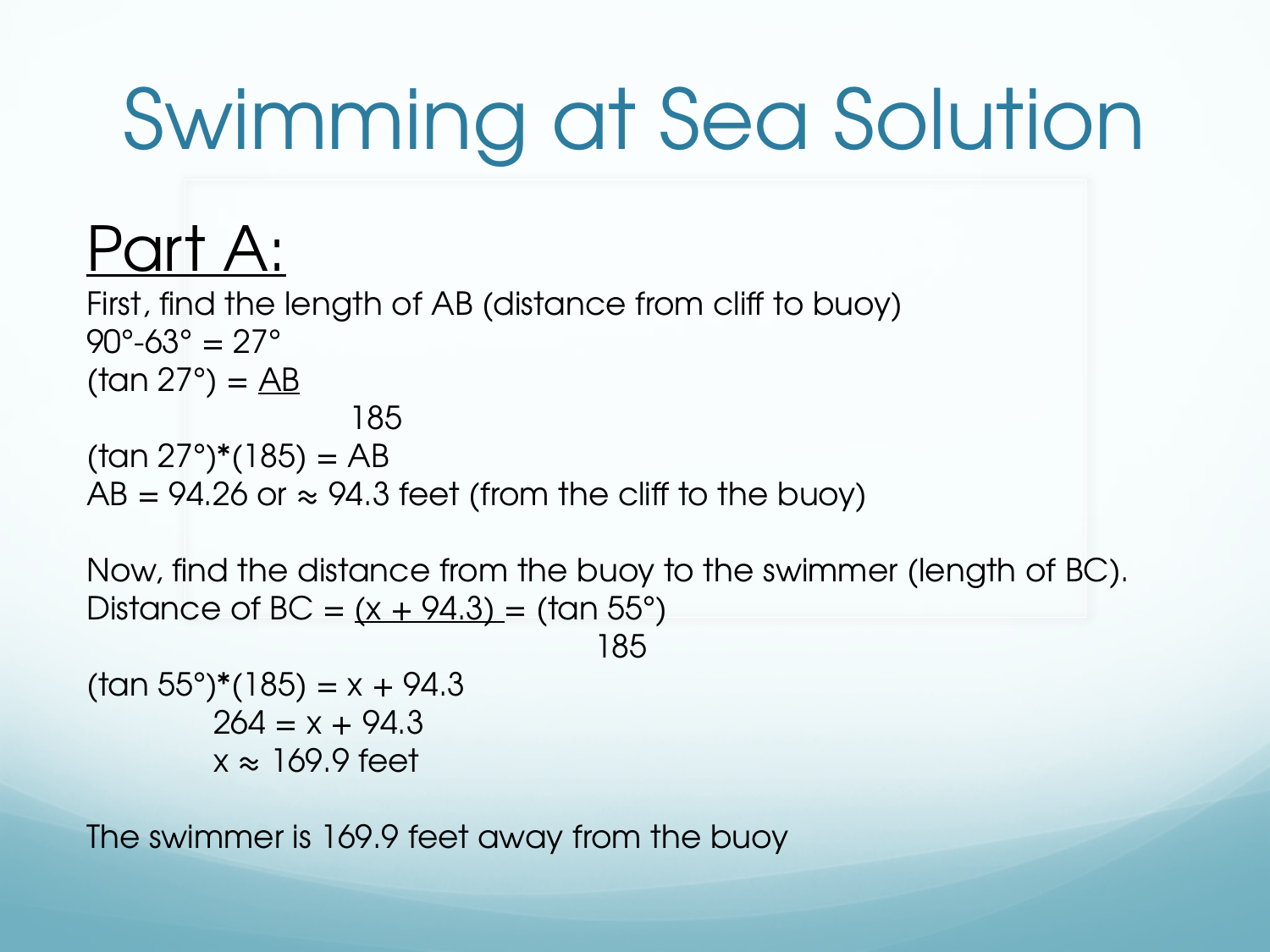

# Swimming at Sea Solution
Part A:
First, find the length of AB (distance from cliff to buoy)
90°-63° = 27°
(tan 27°) = AB
		 185
(tan 27°)*(185) = AB
AB = 94.26 or ≈ 94.3 feet (from the cliff to the buoy)

Now, find the distance from the buoy to the swimmer (length of BC).
Distance of BC = (x + 94.3) = (tan 55°)
			   	185
(tan 55°)*(185) = x + 94.3
	264 = x + 94.3
	x ≈ 169.9 feet
The swimmer is 169.9 feet away from the buoy